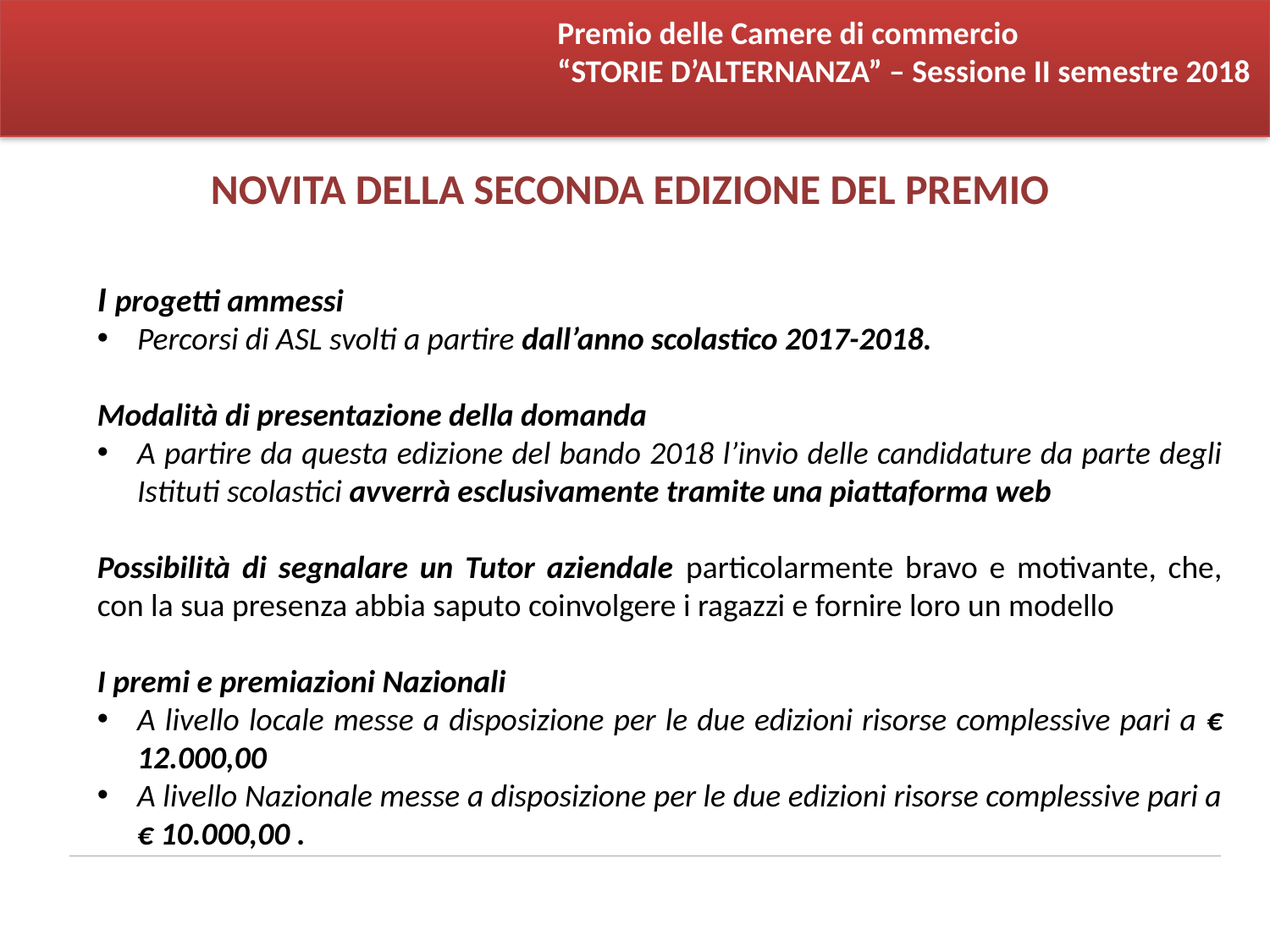

Premio delle Camere di commercio
“STORIE D’ALTERNANZA” – Sessione II semestre 2018
NOVITA DELLA SECONDA EDIZIONE DEL PREMIO

I progetti ammessi
Percorsi di ASL svolti a partire dall’anno scolastico 2017-2018.

Modalità di presentazione della domanda
A partire da questa edizione del bando 2018 l’invio delle candidature da parte degli Istituti scolastici avverrà esclusivamente tramite una piattaforma web

Possibilità di segnalare un Tutor aziendale particolarmente bravo e motivante, che, con la sua presenza abbia saputo coinvolgere i ragazzi e fornire loro un modello

I premi e premiazioni Nazionali
A livello locale messe a disposizione per le due edizioni risorse complessive pari a € 12.000,00
A livello Nazionale messe a disposizione per le due edizioni risorse complessive pari a € 10.000,00 .